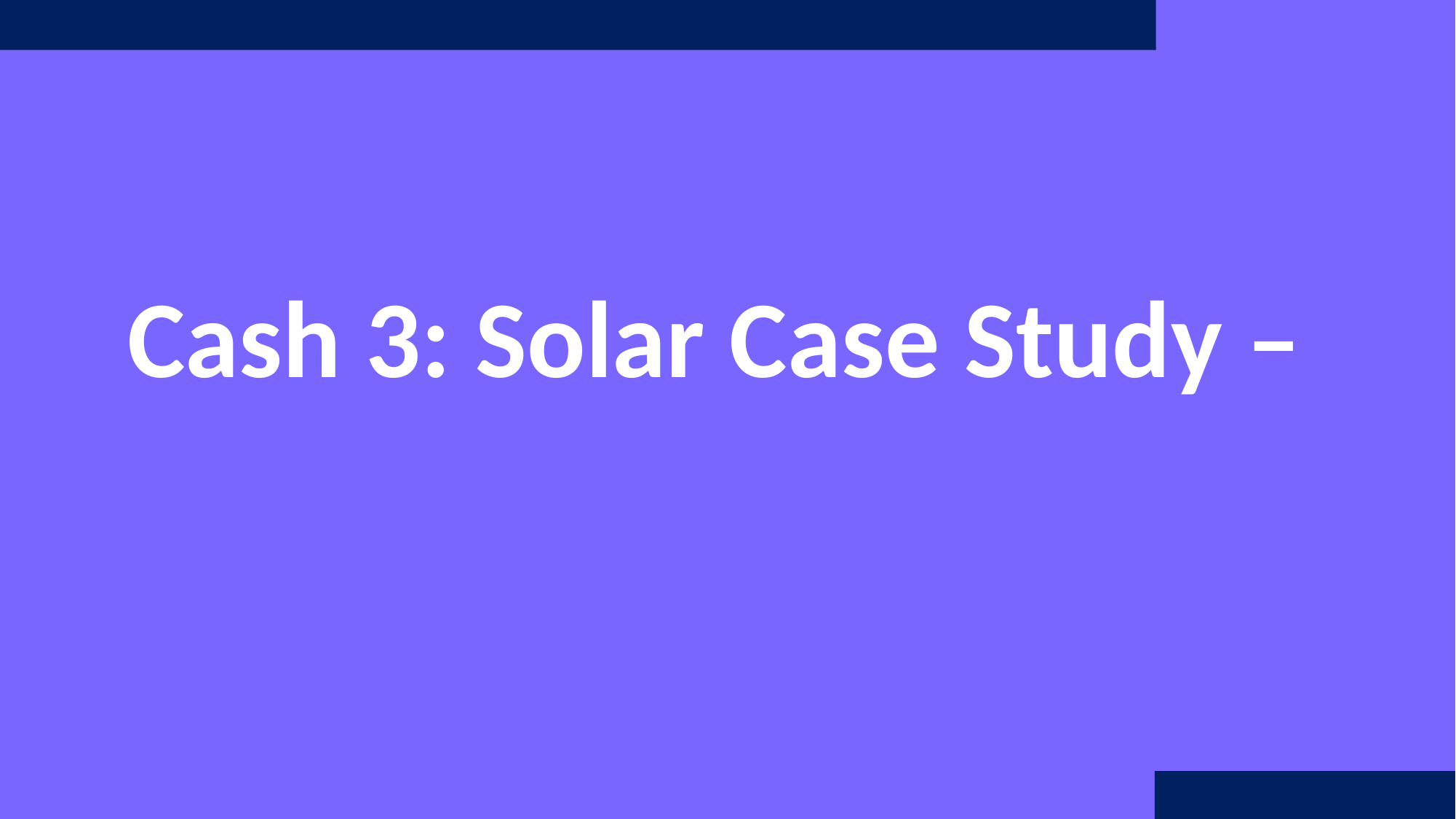

# Cash 3: Solar Case Study –